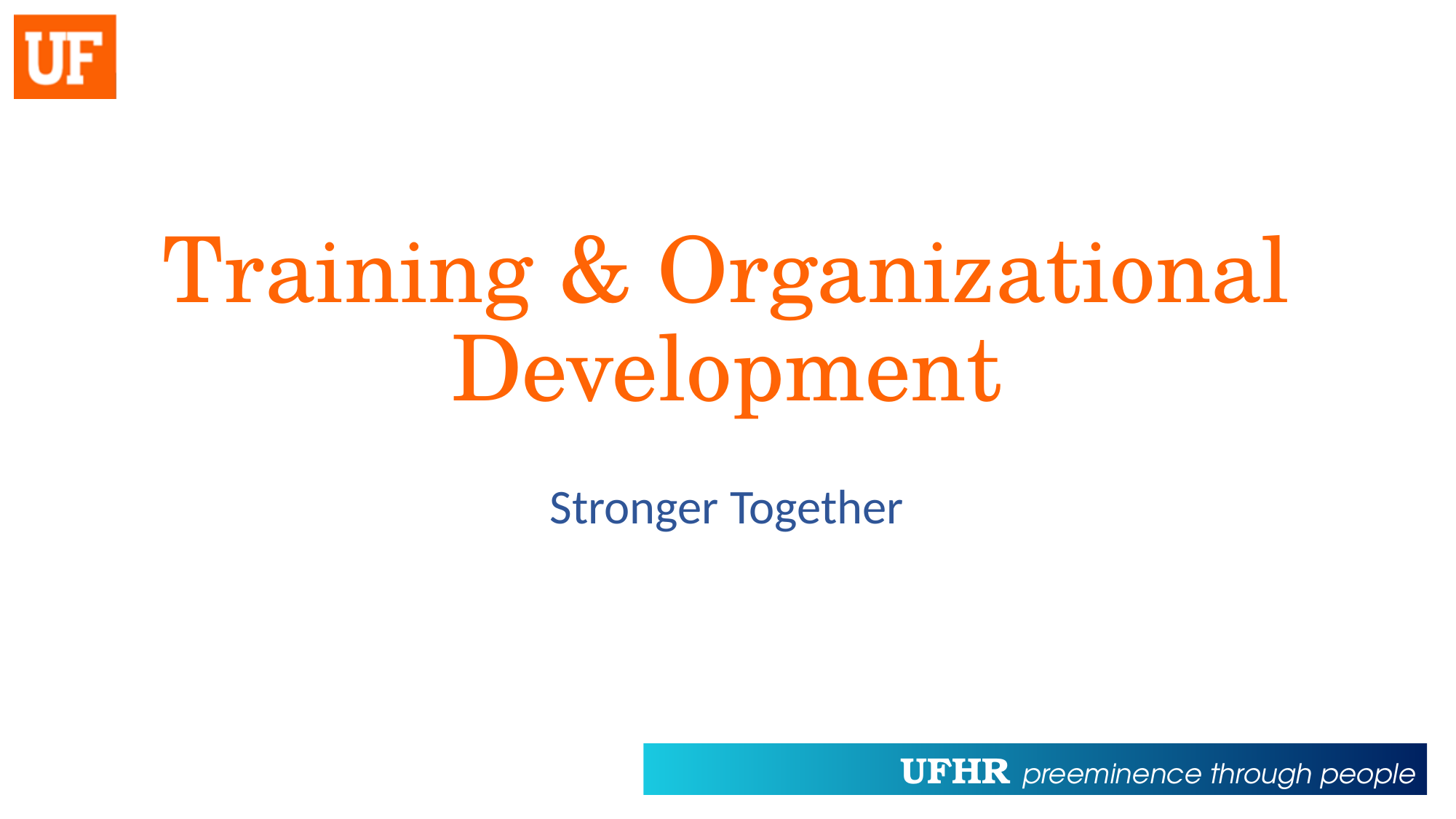

# Training & Organizational Development
Stronger Together